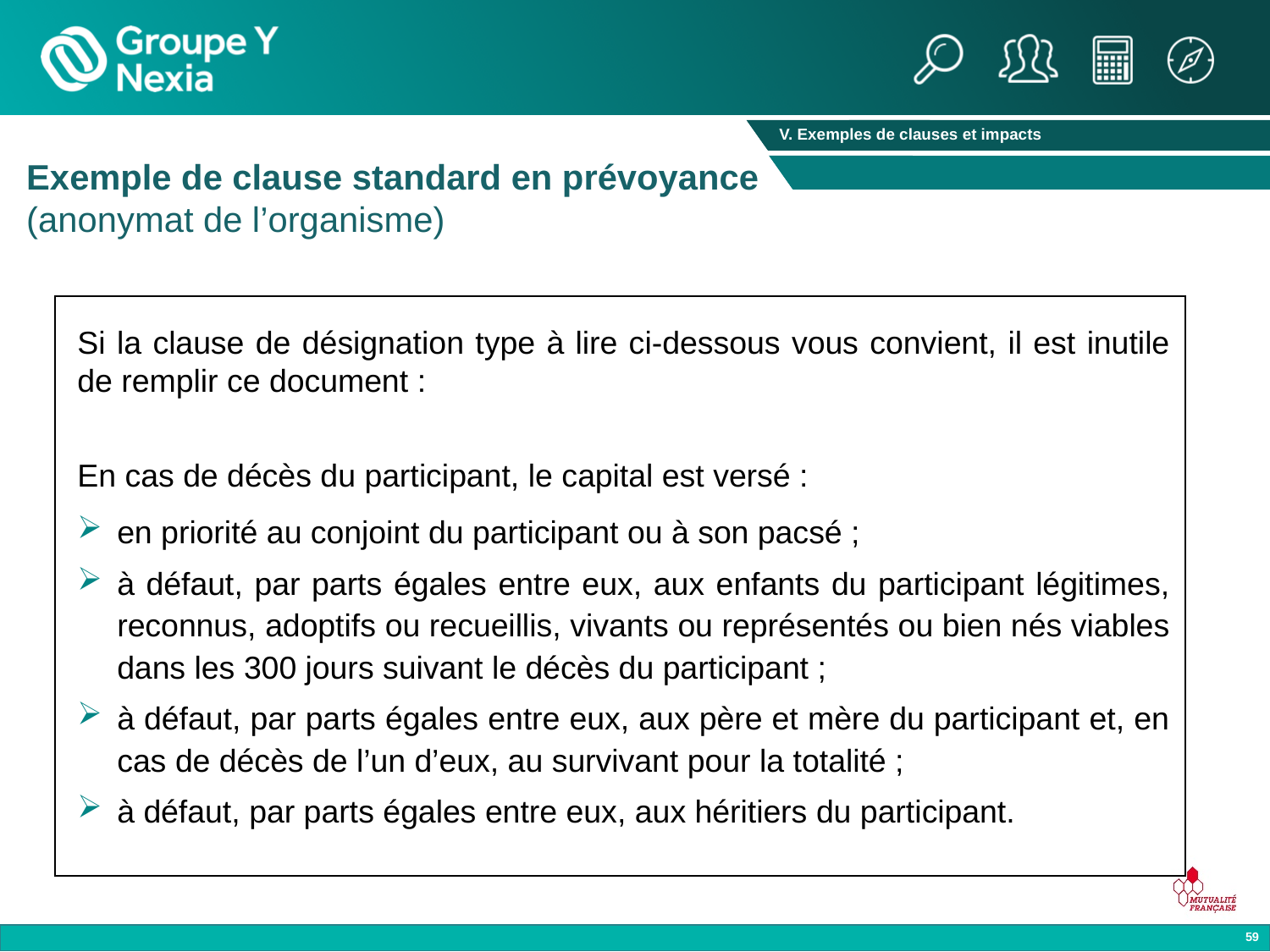

V. Exemples de clauses et impacts

Exemple de clause standard en prévoyance
(anonymat de l’organisme)
1. La conformité et le traitement des clauses (4/13)

Si la clause de désignation type à lire ci-dessous vous convient, il est inutile de remplir ce document :

En cas de décès du participant, le capital est versé :

en priorité au conjoint du participant ou à son pacsé ;

à défaut, par parts égales entre eux, aux enfants du participant légitimes, reconnus, adoptifs ou recueillis, vivants ou représentés ou bien nés viables dans les 300 jours suivant le décès du participant ;

à défaut, par parts égales entre eux, aux père et mère du participant et, en cas de décès de l’un d’eux, au survivant pour la totalité ;

à défaut, par parts égales entre eux, aux héritiers du participant.